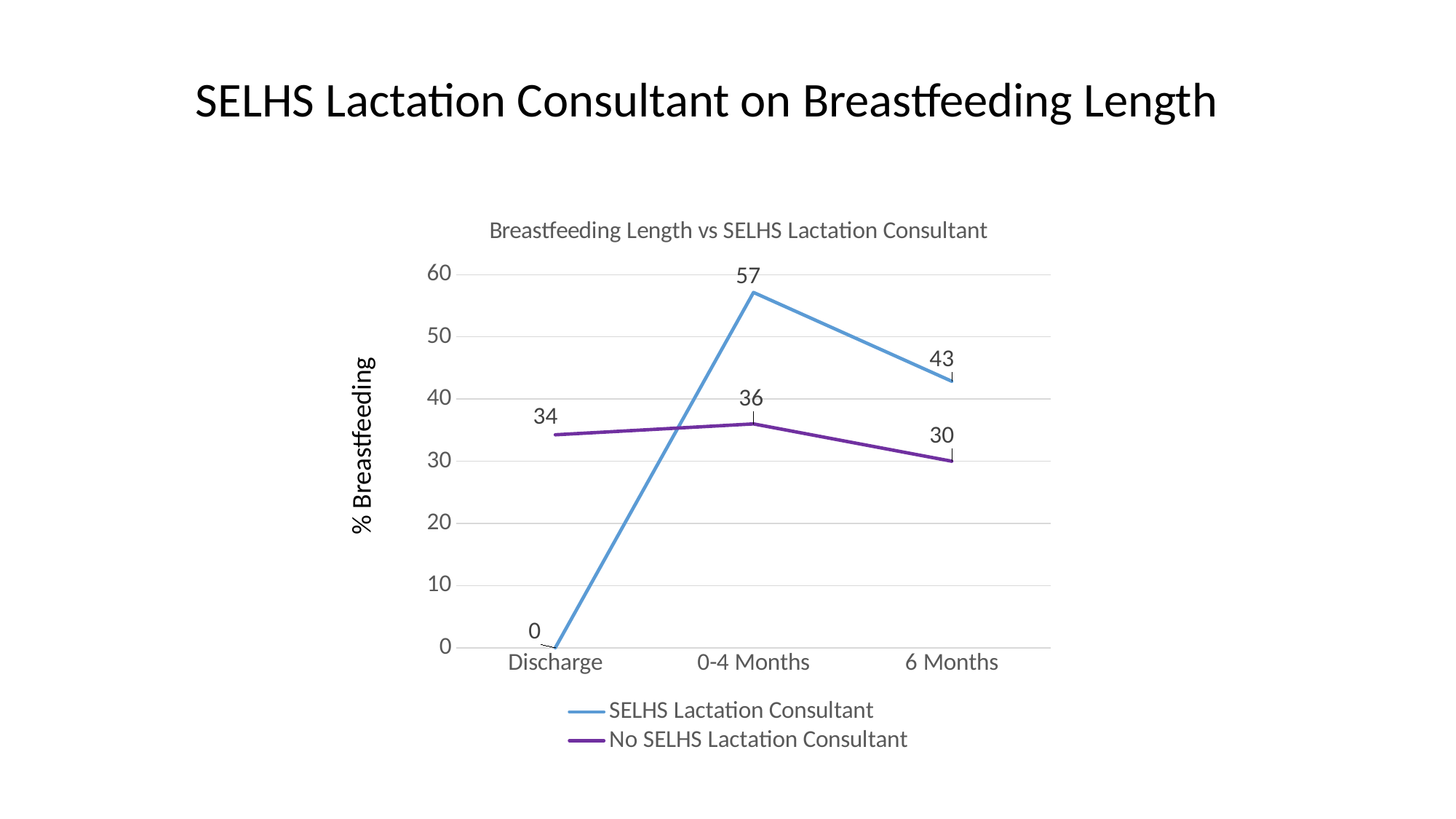

# SELHS Lactation Consultant on Breastfeeding Length

### Chart: Breastfeeding Length vs SELHS Lactation Consultant

| Category |  |  |
|---|---|---|
| Discharge | 0.0 | 34.25 |
| 0-4 Months | 57.14 | 36.0 |
| 6 Months | 42.86 | 30.0 |
% Breastfeeding